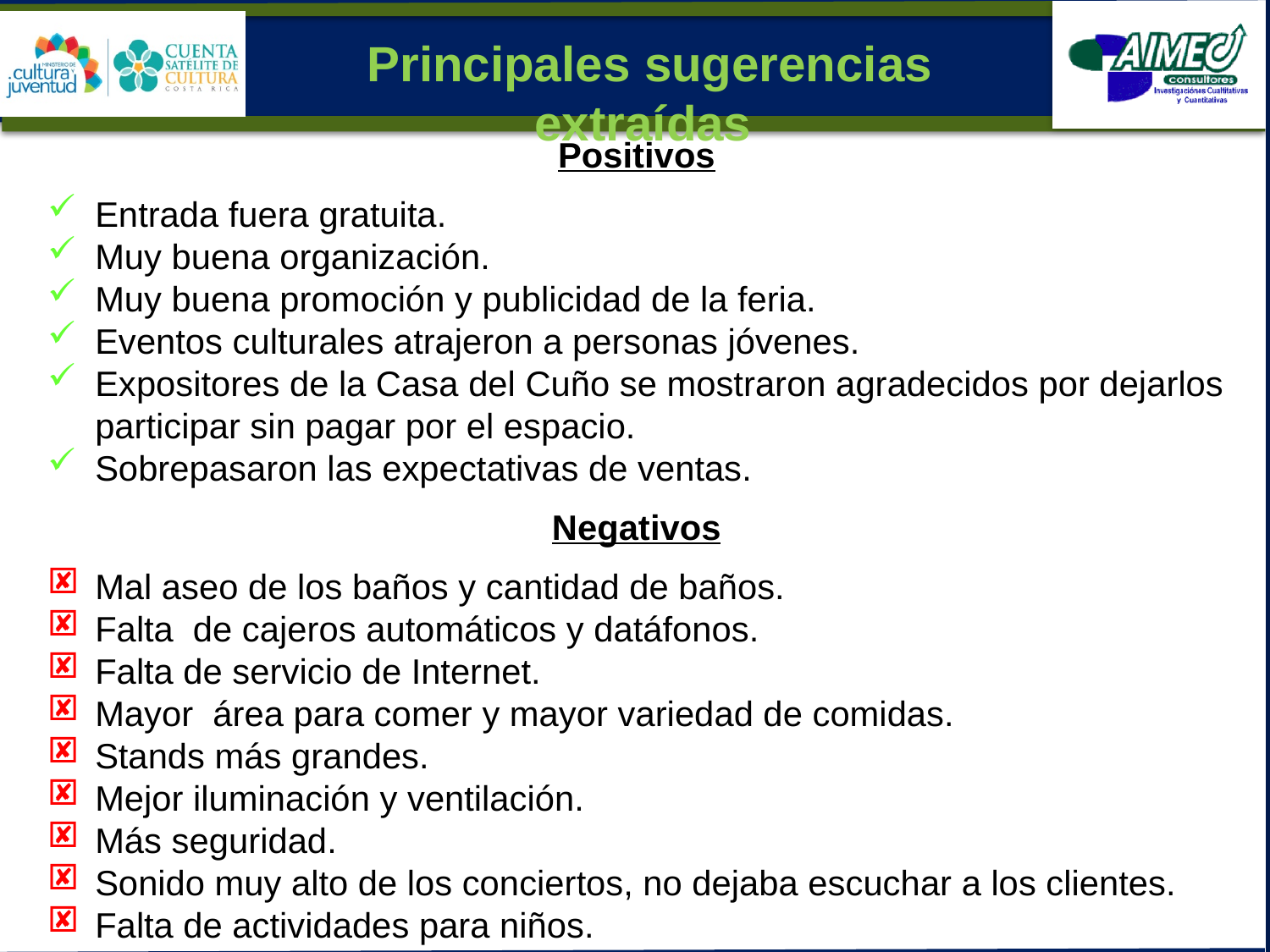

Principales sugerencias extraídas
Positivos

Entrada fuera gratuita.
Muy buena organización.
Muy buena promoción y publicidad de la feria.
Eventos culturales atrajeron a personas jóvenes.
Expositores de la Casa del Cuño se mostraron agradecidos por dejarlos participar sin pagar por el espacio.
Sobrepasaron las expectativas de ventas.

Negativos

Mal aseo de los baños y cantidad de baños.
Falta  de cajeros automáticos y datáfonos.
Falta de servicio de Internet.
Mayor  área para comer y mayor variedad de comidas.
Stands más grandes.
Mejor iluminación y ventilación.
Más seguridad.
Sonido muy alto de los conciertos, no dejaba escuchar a los clientes.
Falta de actividades para niños.